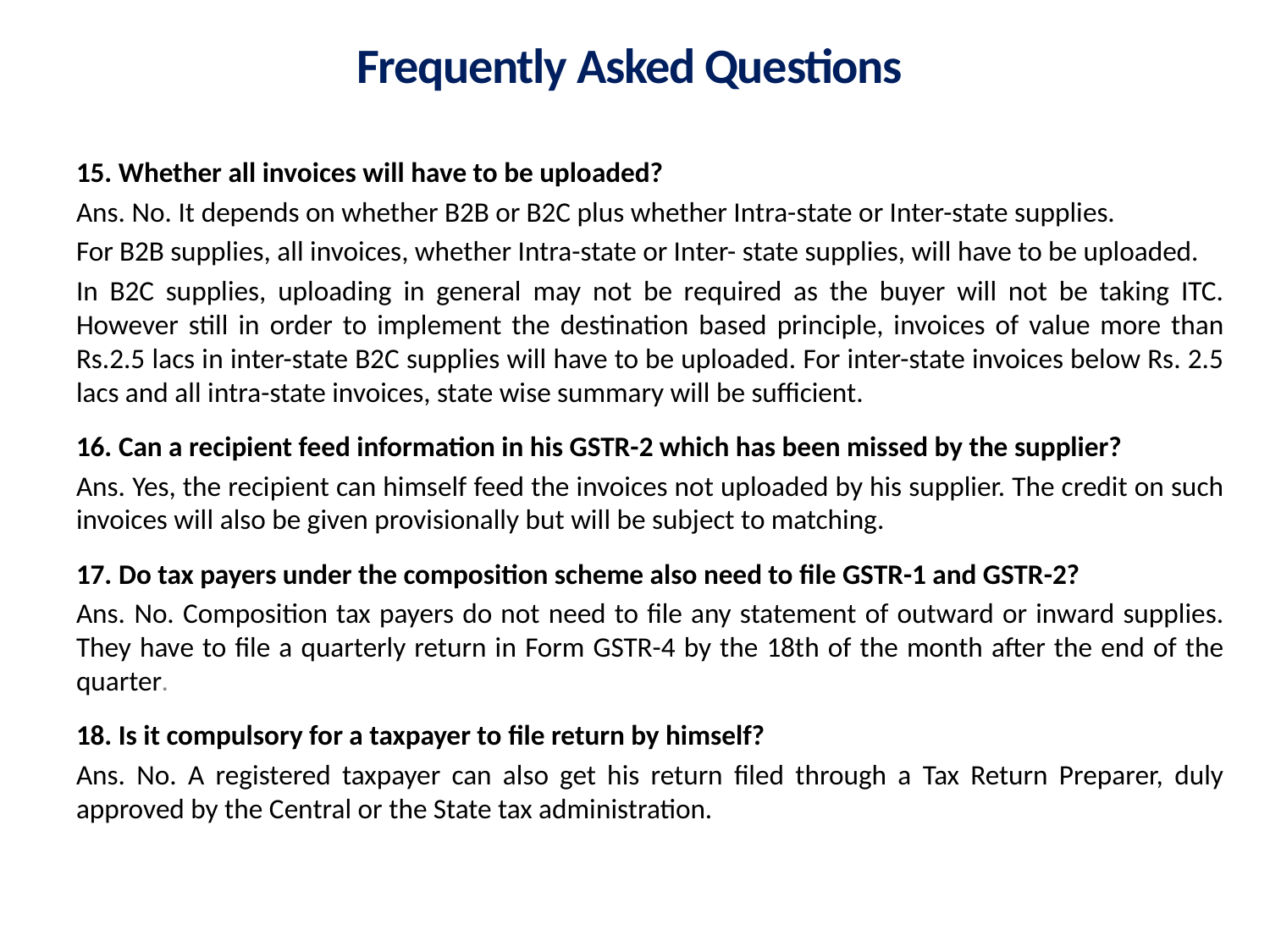

# Frequently Asked Questions
15. Whether all invoices will have to be uploaded?
Ans. No. It depends on whether B2B or B2C plus whether Intra-state or Inter-state supplies.
For B2B supplies, all invoices, whether Intra-state or Inter- state supplies, will have to be uploaded.
In B2C supplies, uploading in general may not be required as the buyer will not be taking ITC. However still in order to implement the destination based principle, invoices of value more than Rs.2.5 lacs in inter-state B2C supplies will have to be uploaded. For inter-state invoices below Rs. 2.5 lacs and all intra-state invoices, state wise summary will be sufficient.

16. Can a recipient feed information in his GSTR-2 which has been missed by the supplier?
Ans. Yes, the recipient can himself feed the invoices not uploaded by his supplier. The credit on such invoices will also be given provisionally but will be subject to matching.

17. Do tax payers under the composition scheme also need to file GSTR-1 and GSTR-2?
Ans. No. Composition tax payers do not need to file any statement of outward or inward supplies. They have to file a quarterly return in Form GSTR-4 by the 18th of the month after the end of the quarter.

18. Is it compulsory for a taxpayer to file return by himself?
Ans. No. A registered taxpayer can also get his return filed through a Tax Return Preparer, duly approved by the Central or the State tax administration.